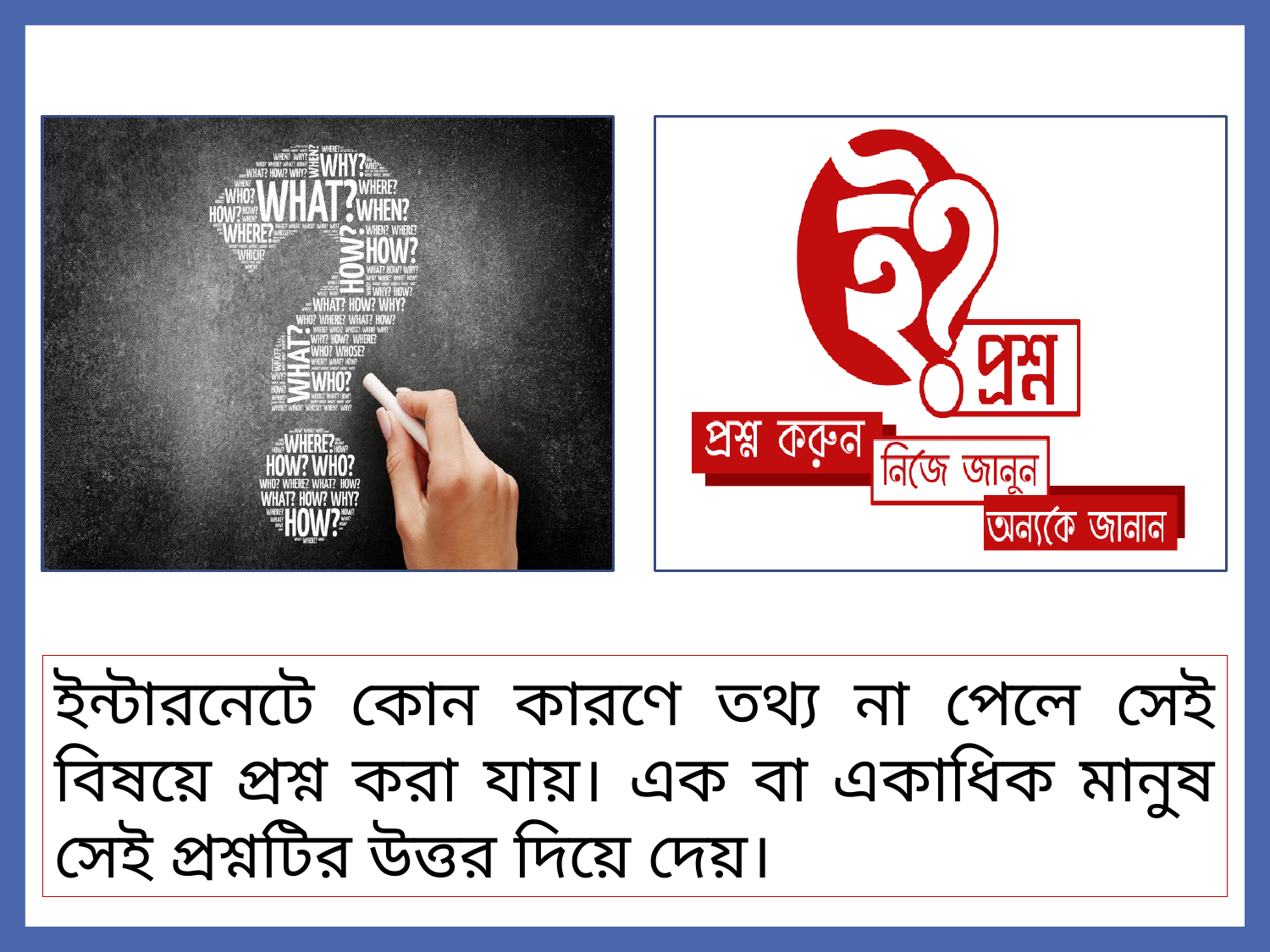

ইন্টারনেটে কোন কারণে তথ্য না পেলে সেই বিষয়ে প্রশ্ন করা যায়। এক বা একাধিক মানুষ সেই প্রশ্নটির উত্তর দিয়ে দেয়।